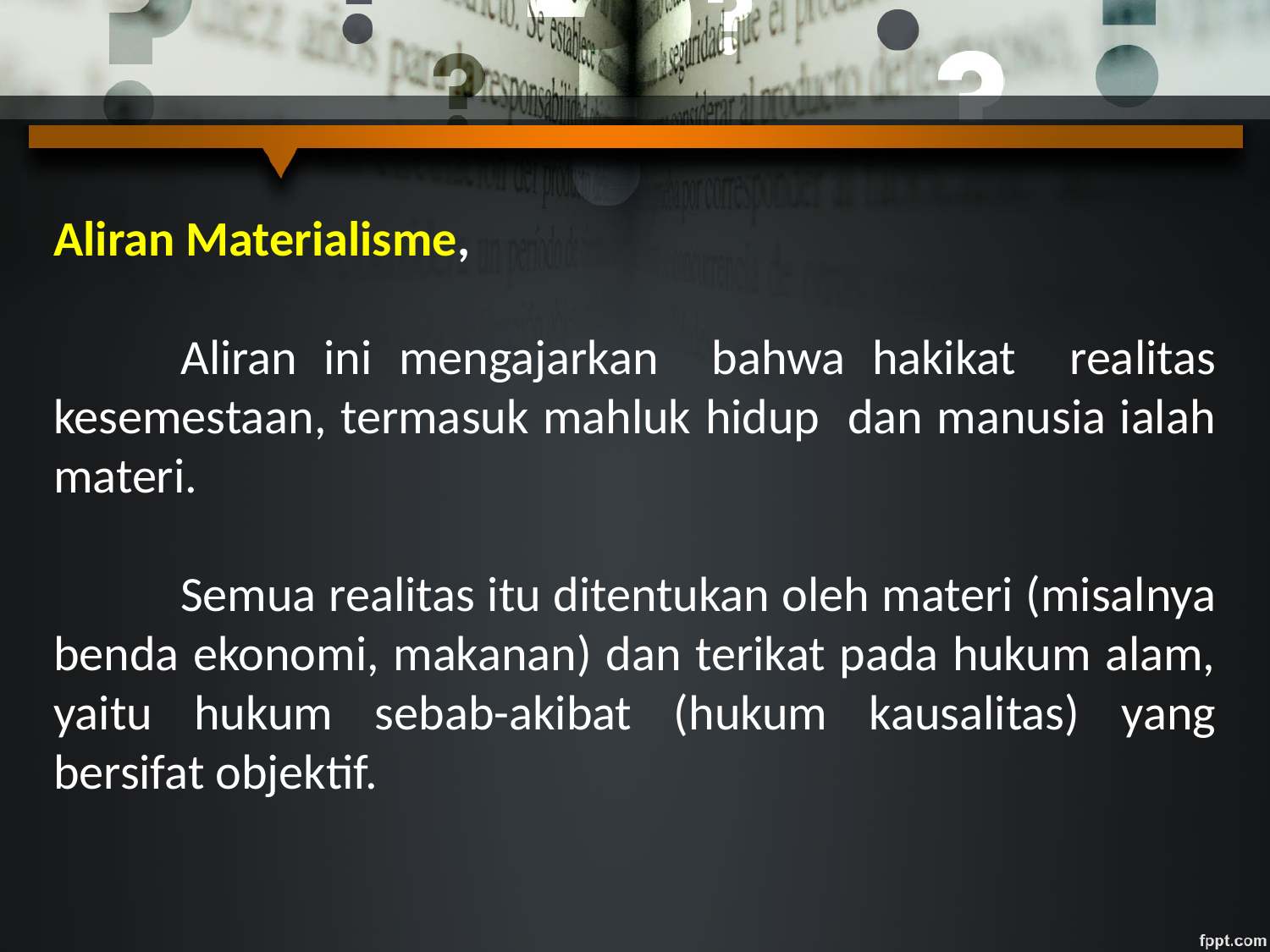

Aliran Materialisme,

	Aliran ini mengajarkan  bahwa hakikat  realitas kesemestaan, termasuk mahluk hidup  dan manusia ialah materi.

	Semua realitas itu ditentukan oleh materi (misalnya benda ekonomi, makanan) dan terikat pada hukum alam, yaitu hukum sebab-akibat (hukum kausalitas) yang bersifat objektif.